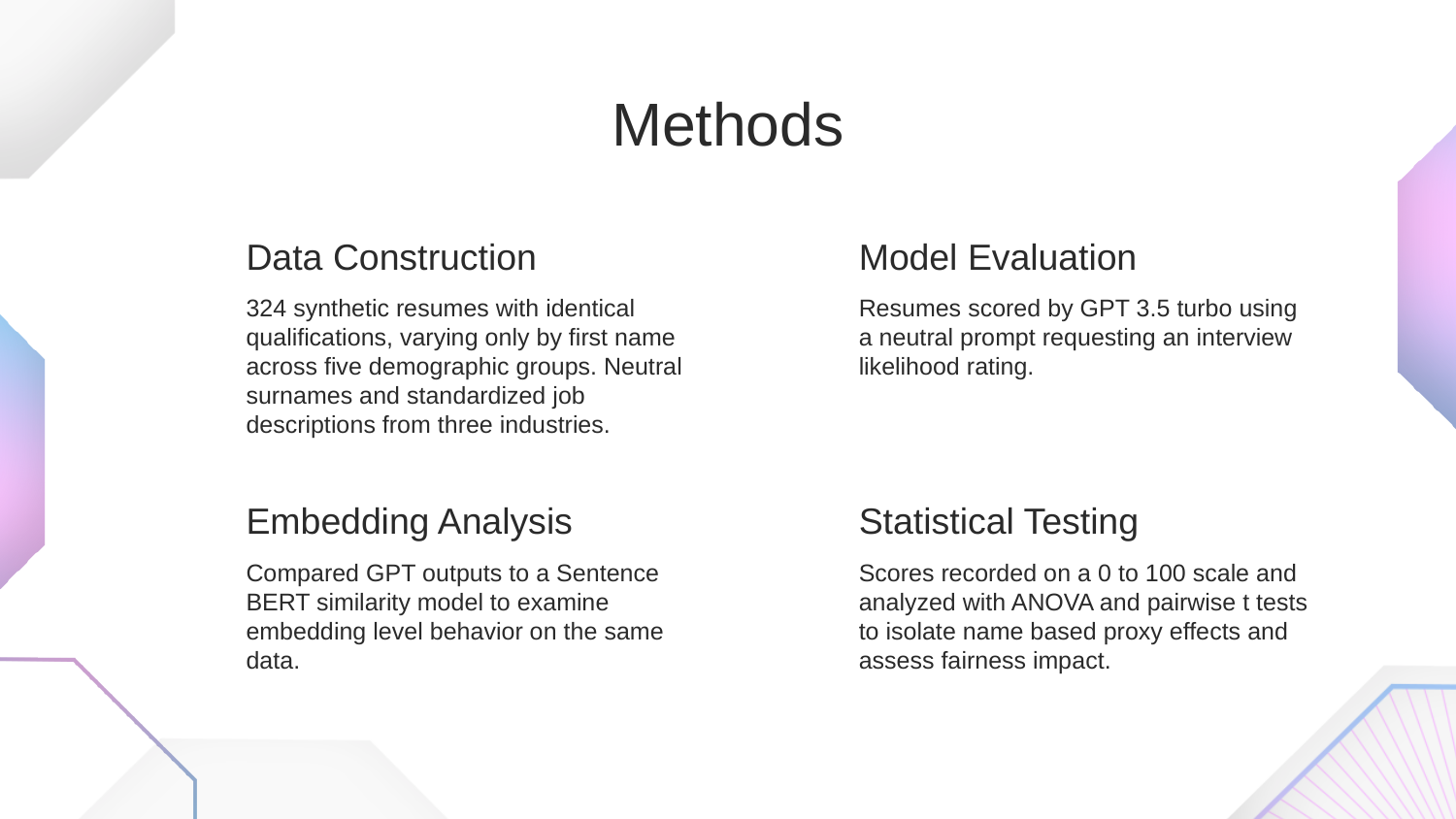

# Methods
Data Construction
Model Evaluation
324 synthetic resumes with identical qualifications, varying only by first name across five demographic groups. Neutral surnames and standardized job descriptions from three industries.
Resumes scored by GPT 3.5 turbo using a neutral prompt requesting an interview likelihood rating.
Embedding Analysis
Statistical Testing
Compared GPT outputs to a Sentence BERT similarity model to examine embedding level behavior on the same data.
Scores recorded on a 0 to 100 scale and analyzed with ANOVA and pairwise t tests to isolate name based proxy effects and assess fairness impact.